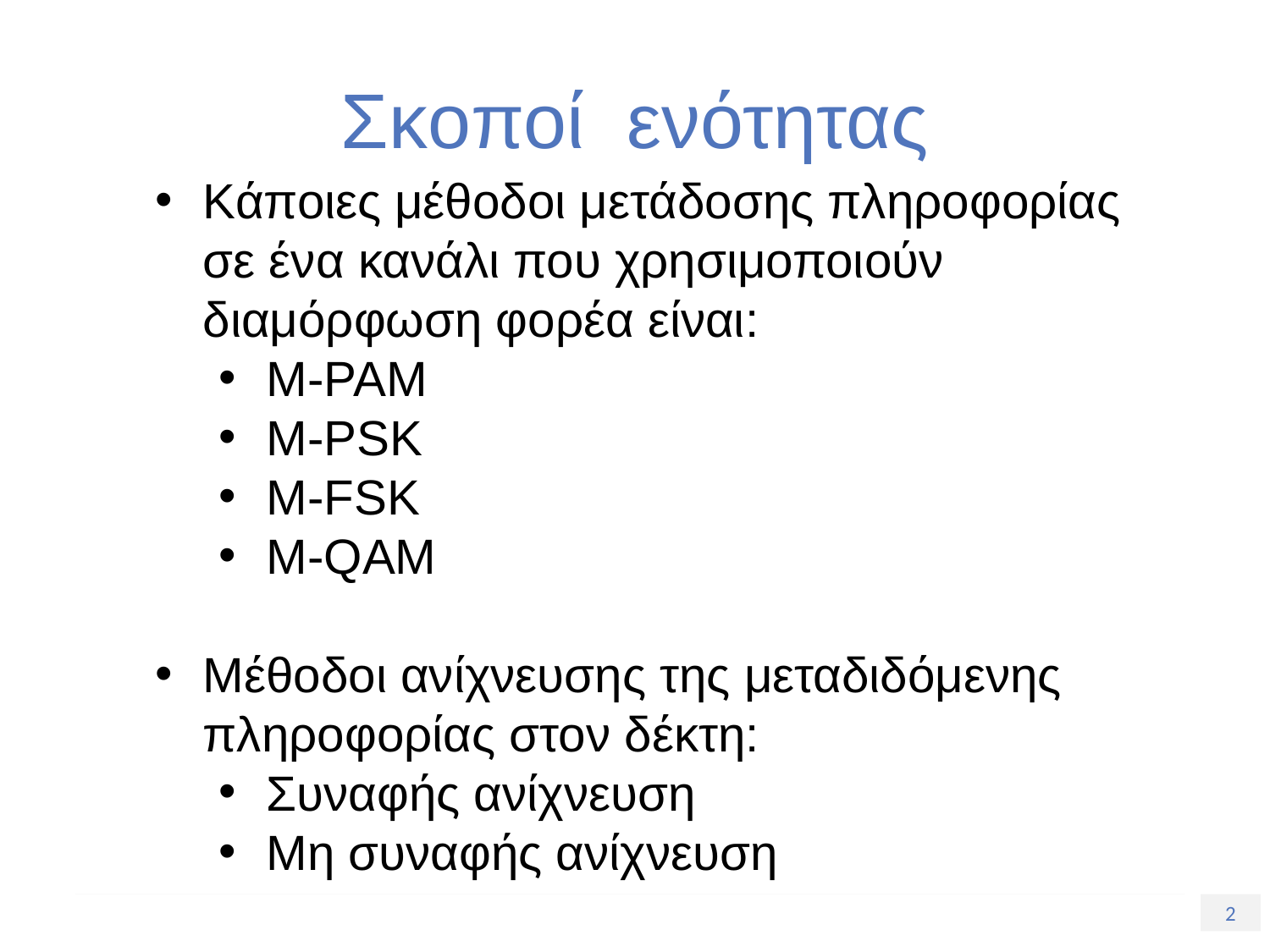

Σκοποί  ενότητας
Κάποιες μέθοδοι μετάδοσης πληροφορίας σε ένα κανάλι που χρησιμοποιούν διαμόρφωση φορέα είναι:
M-PAM
M-PSK
M-FSK
M-QAM

Μέθοδοι ανίχνευσης της μεταδιδόμενης πληροφορίας στον δέκτη:
Συναφής ανίχνευση
Μη συναφής ανίχνευση